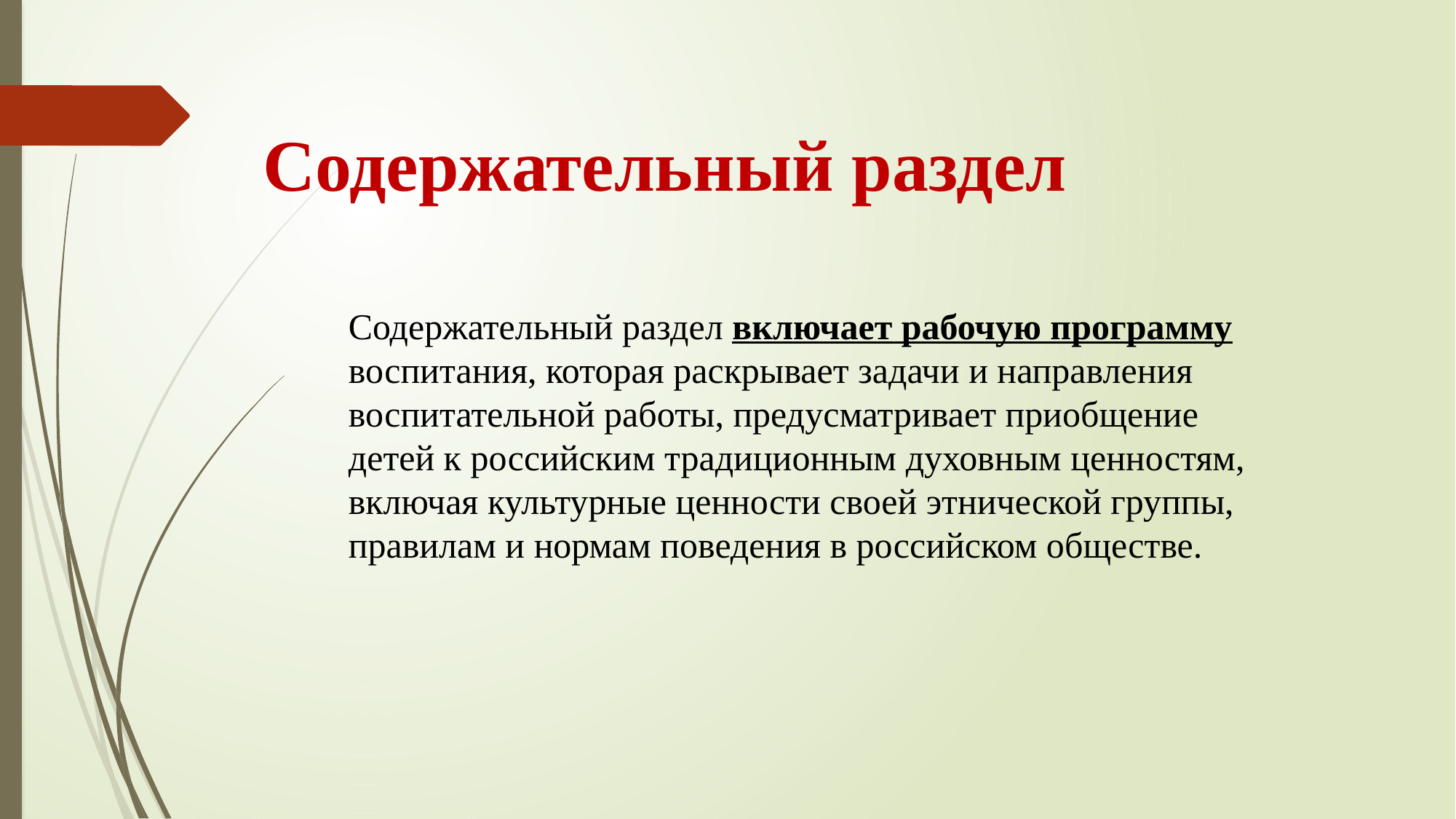

# Содержательный раздел
Содержательный раздел включает рабочую программу воспитания, которая раскрывает задачи и направления воспитательной работы, предусматривает приобщение
детей к российским традиционным духовным ценностям, включая культурные ценности своей этнической группы, правилам и нормам поведения в российском обществе.